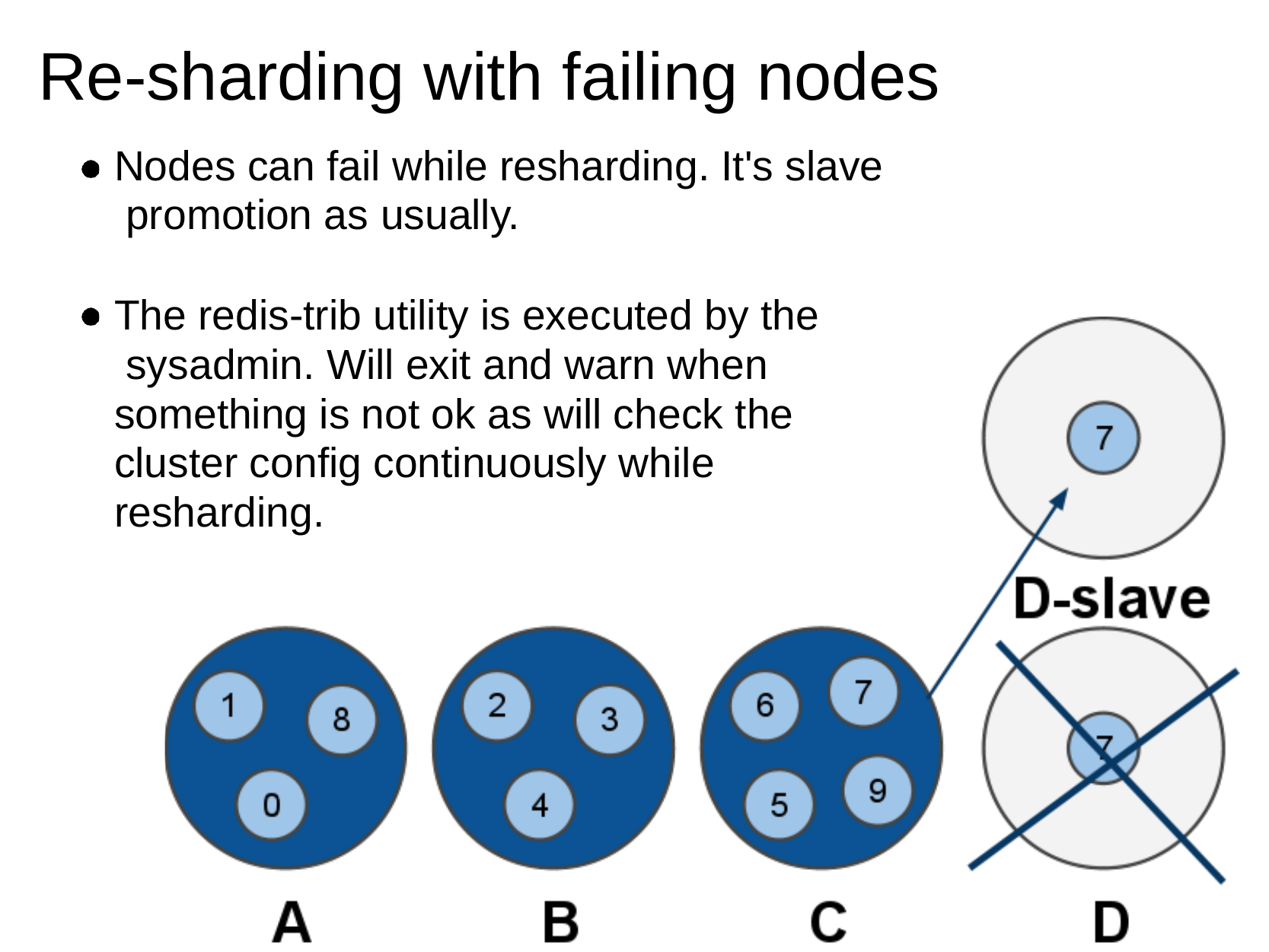

# Re-sharding with failing nodes
Nodes can fail while resharding. It's slave  promotion as usually.

The redis-trib utility is executed by the  sysadmin. Will exit and warn when  something is not ok as will check the  cluster config continuously while  resharding.